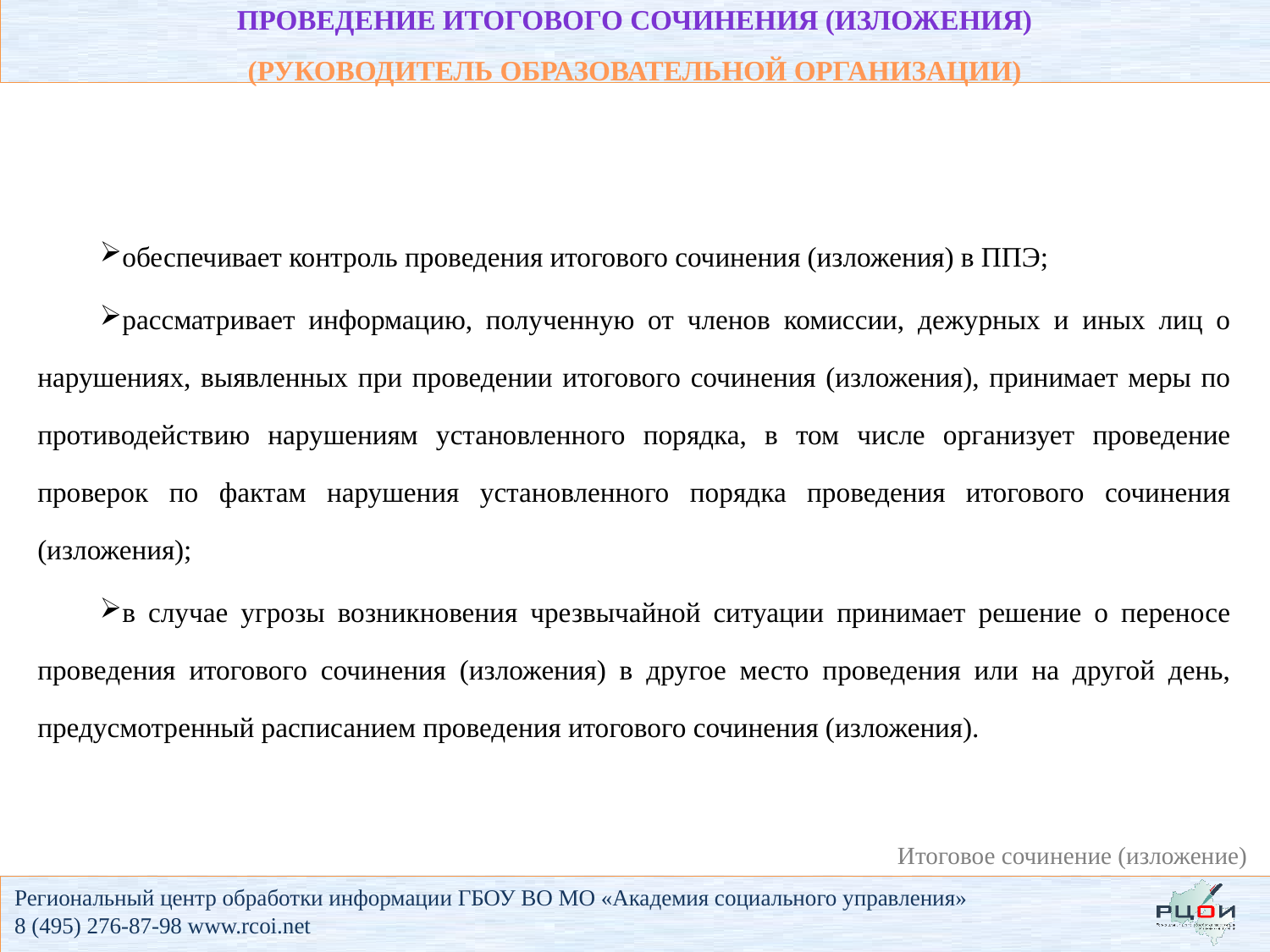

# проведение итогового сочинения (изложения) (РУКОВОДИТЕЛЬ ОБРАЗОВАТЕЛЬНОЙ ОРГАНИЗАЦИИ)
обеспечивает контроль проведения итогового сочинения (изложения) в ППЭ;
рассматривает информацию, полученную от членов комиссии, дежурных и иных лиц о нарушениях, выявленных при проведении итогового сочинения (изложения), принимает меры по противодействию нарушениям установленного порядка, в том числе организует проведение проверок по фактам нарушения установленного порядка проведения итогового сочинения (изложения);
в случае угрозы возникновения чрезвычайной ситуации принимает решение о переносе проведения итогового сочинения (изложения) в другое место проведения или на другой день, предусмотренный расписанием проведения итогового сочинения (изложения).